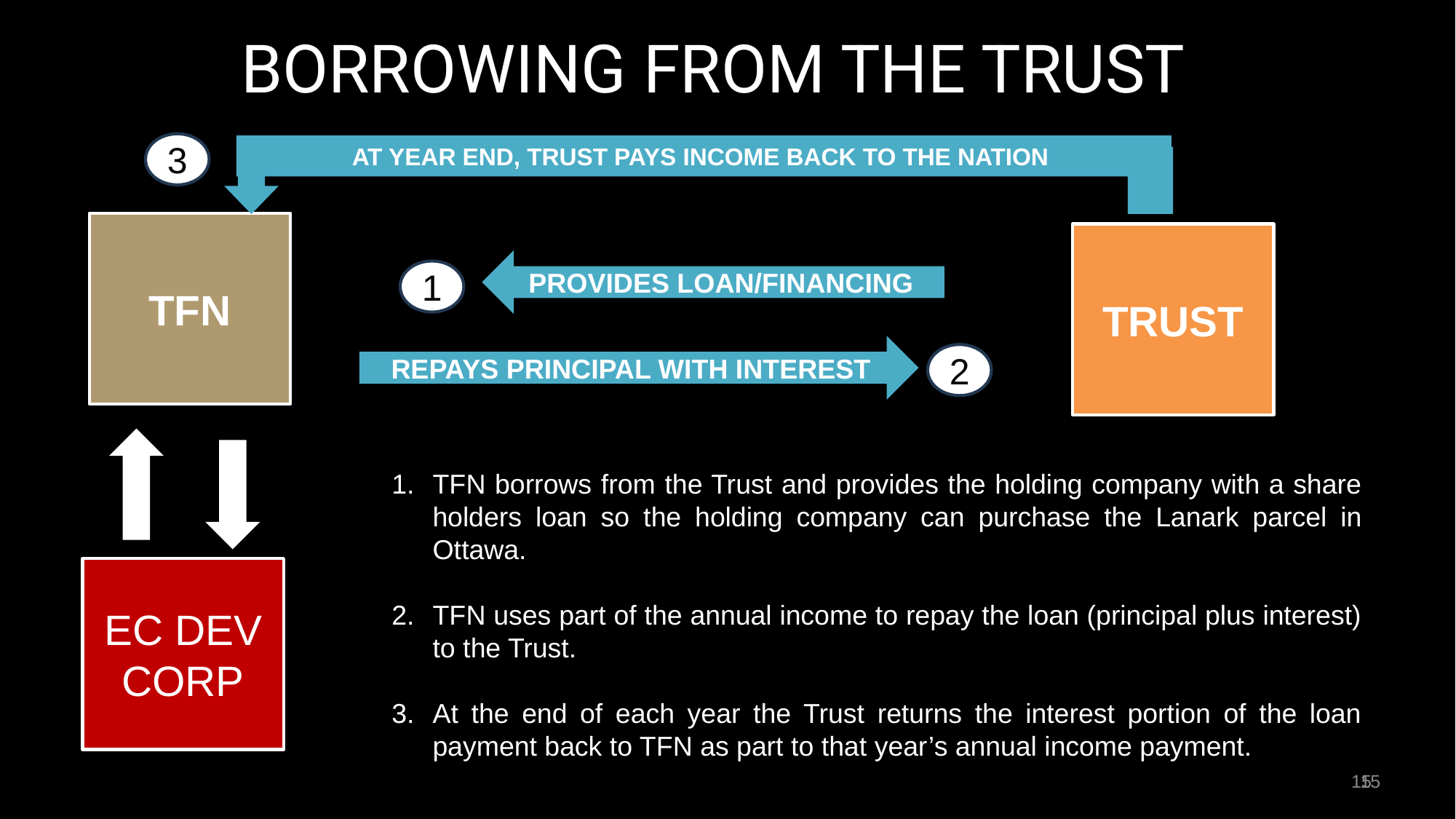

BORROWING FROM THE TRUST
3
AT YEAR END, TRUST PAYS INCOME BACK TO THE NATION

TFN
TRUST
PROVIDES LOAN/FINANCING
1
REPAYS PRINCIPAL WITH INTEREST
2

TFN borrows from the Trust and provides the holding company with a share holders loan so the holding company can purchase the Lanark parcel in Ottawa.

TFN uses part of the annual income to repay the loan (principal plus interest) to the Trust.

At the end of each year the Trust returns the interest portion of the loan payment back to TFN as part to that year’s annual income payment.

EC DEV CORP
15
15